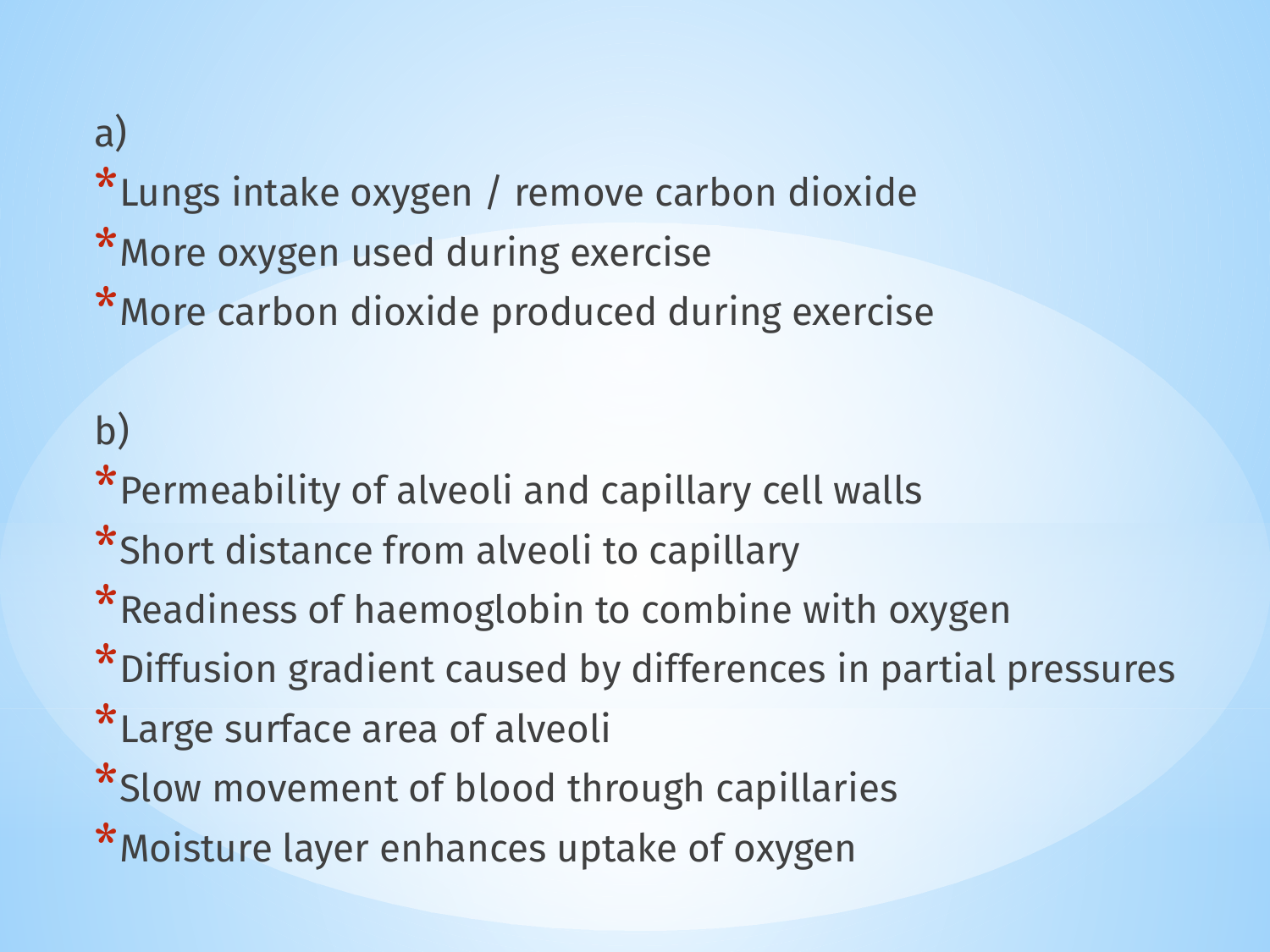

#
a)
Lungs intake oxygen / remove carbon dioxide
More oxygen used during exercise
More carbon dioxide produced during exercise

b)
Permeability of alveoli and capillary cell walls
Short distance from alveoli to capillary
Readiness of haemoglobin to combine with oxygen
Diffusion gradient caused by differences in partial pressures
Large surface area of alveoli
Slow movement of blood through capillaries
Moisture layer enhances uptake of oxygen